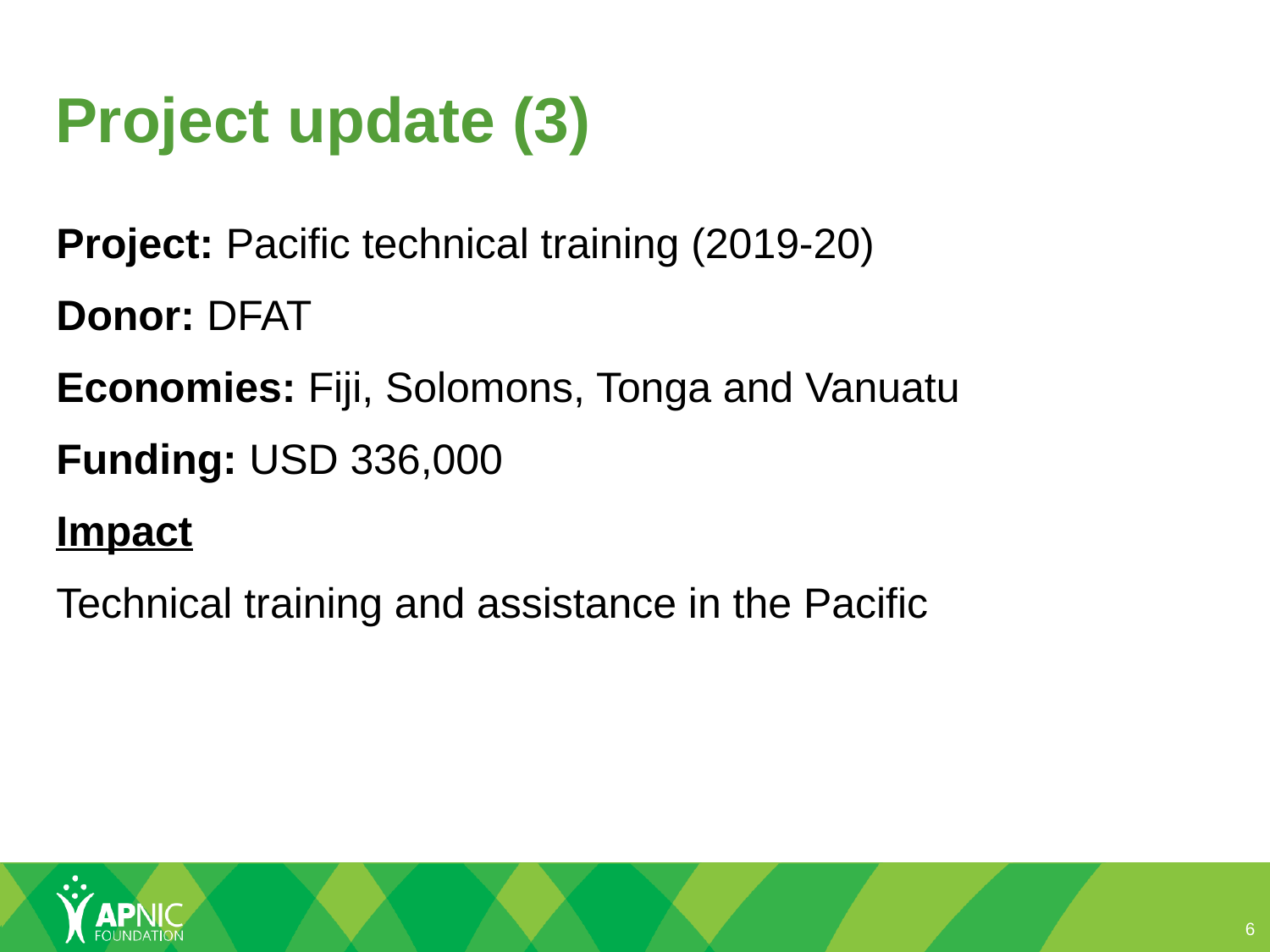

# Project update (3)
Project: Pacific technical training (2019-20)
Donor: DFAT
Economies: Fiji, Solomons, Tonga and Vanuatu
Funding: USD 336,000
Impact
Technical training and assistance in the Pacific
6